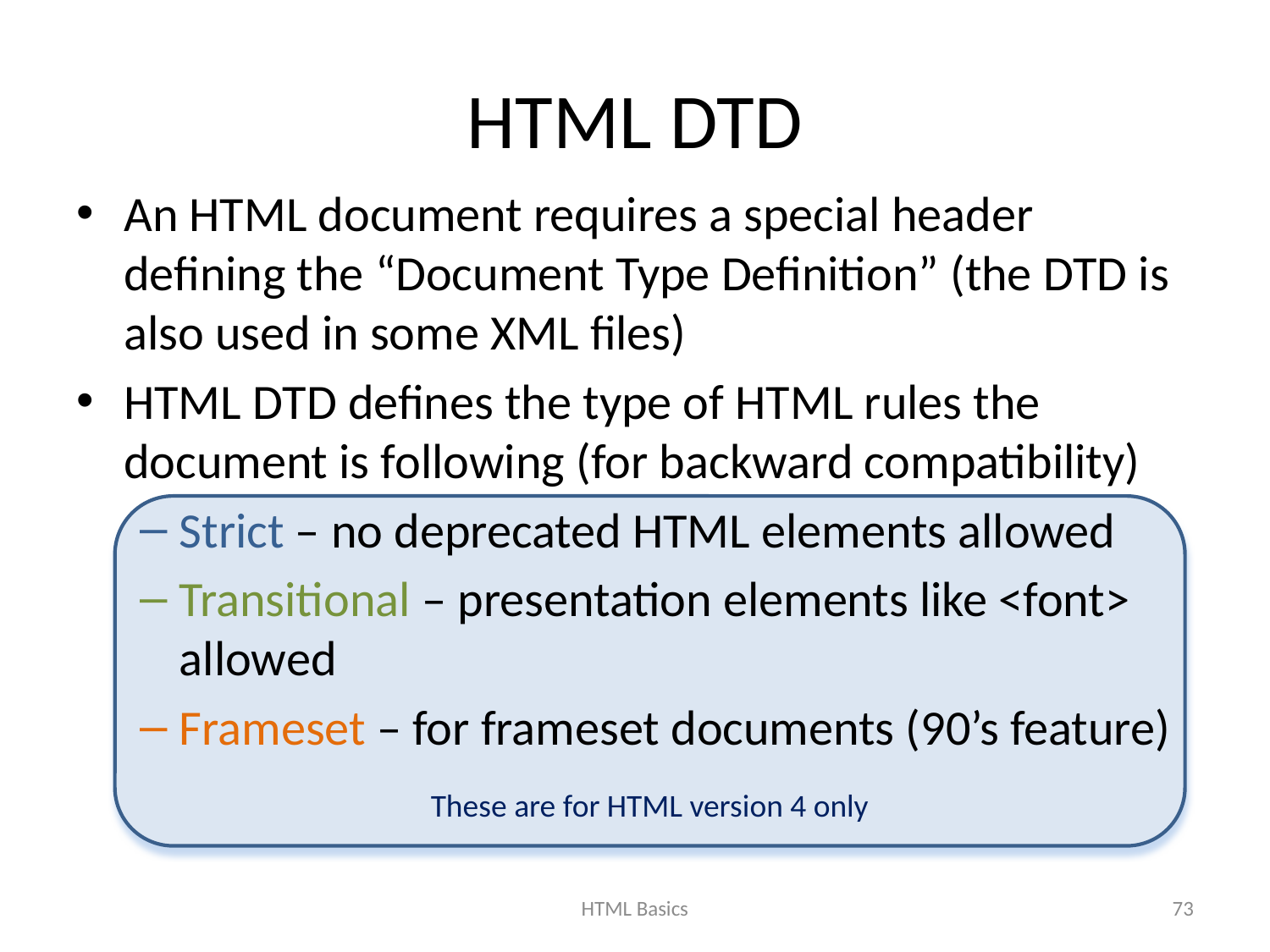

# HTML DTD
An HTML document requires a special header defining the “Document Type Definition” (the DTD is also used in some XML files)
HTML DTD defines the type of HTML rules the document is following (for backward compatibility)
Strict – no deprecated HTML elements allowed
Transitional – presentation elements like <font> allowed
Frameset – for frameset documents (90’s feature)

These are for HTML version 4 only
HTML Basics
73